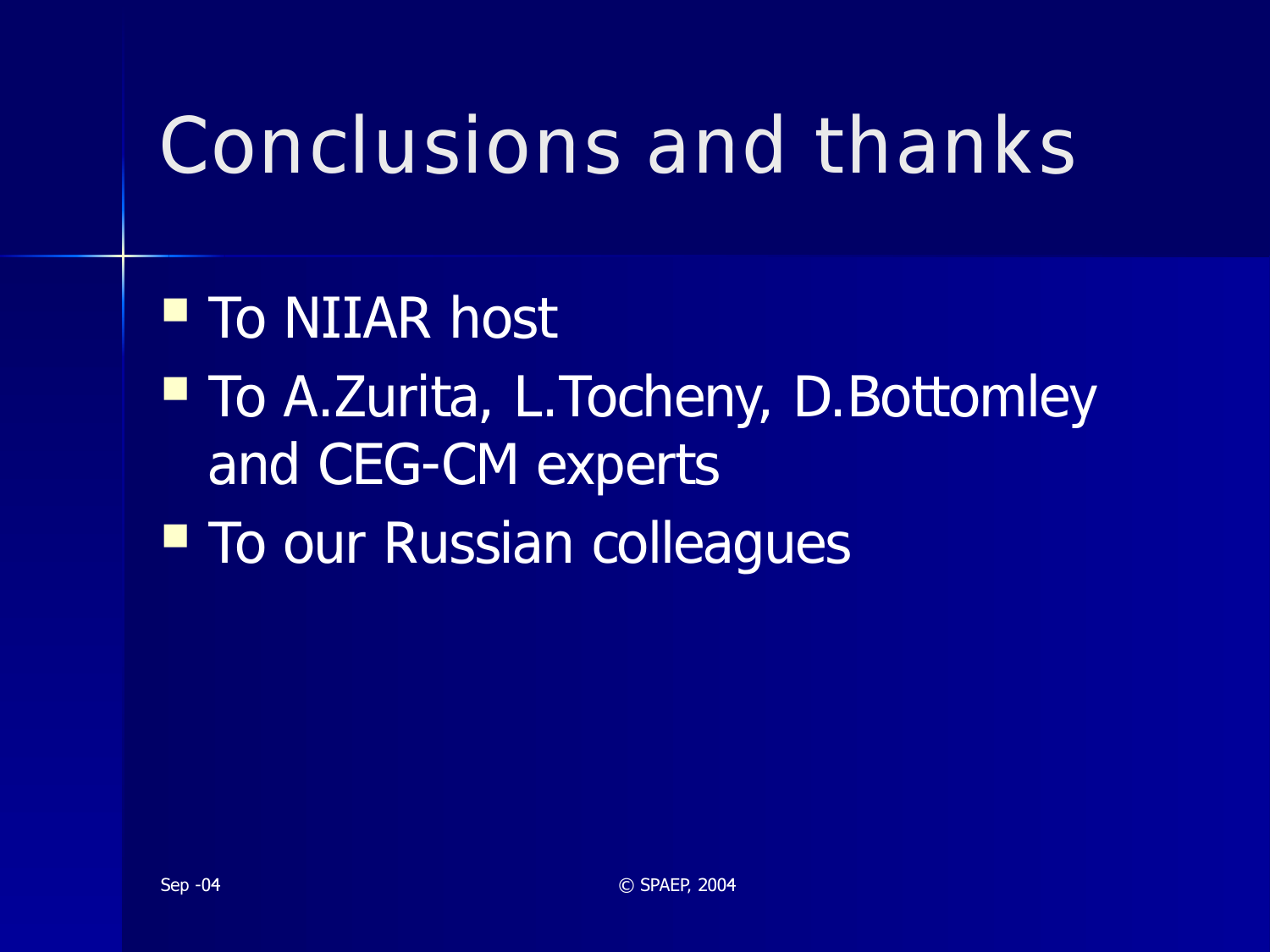

# Conclusions and thanks
To NIIAR host
To A.Zurita, L.Tocheny, D.Bottomley and CEG-CM experts
To our Russian colleagues
Sep -04
© SPAEP, 2004